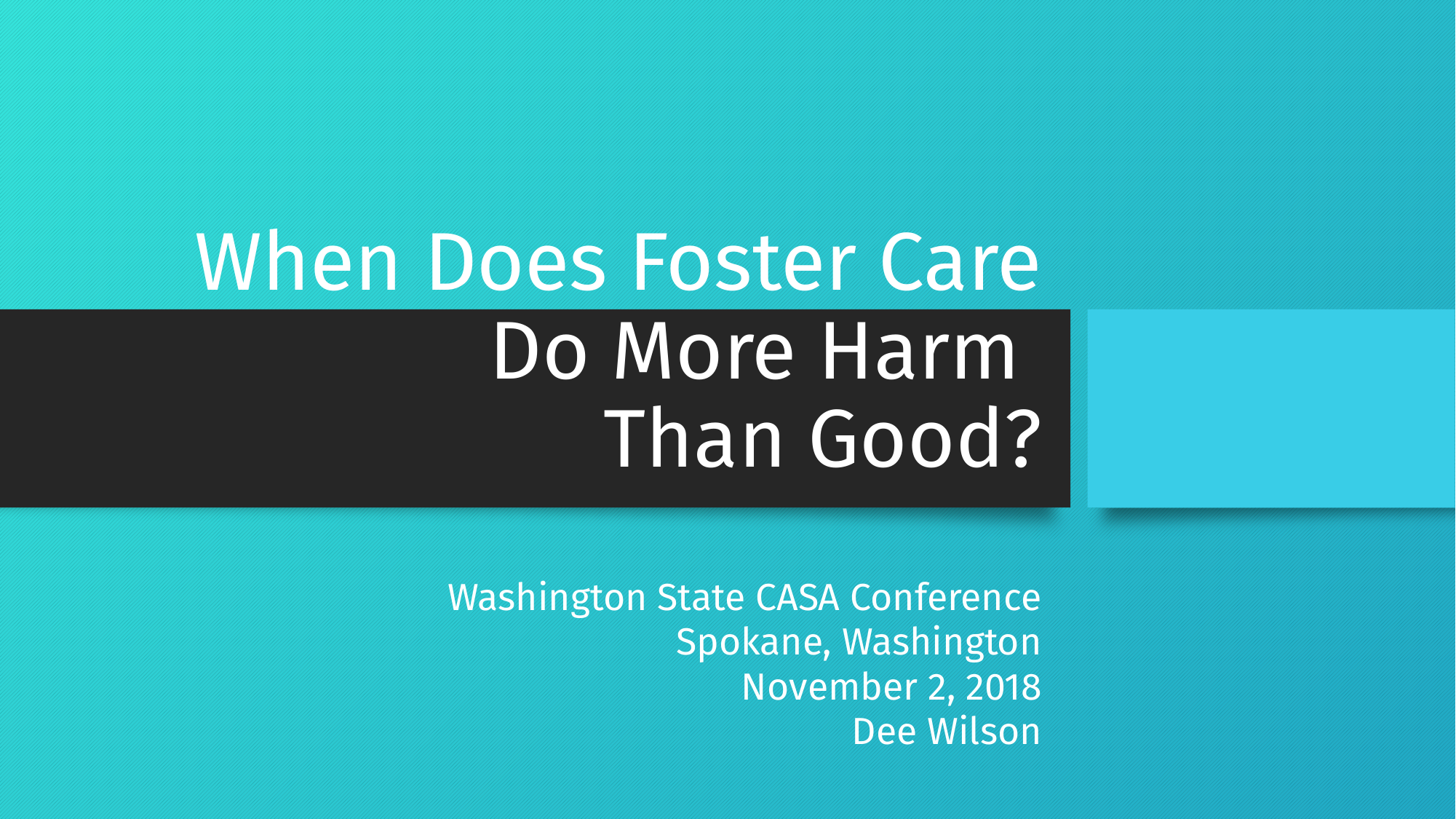

# When Does Foster Care Do More Harm Than Good?

Washington State CASA Conference
Spokane, Washington
November 2, 2018
Dee Wilson